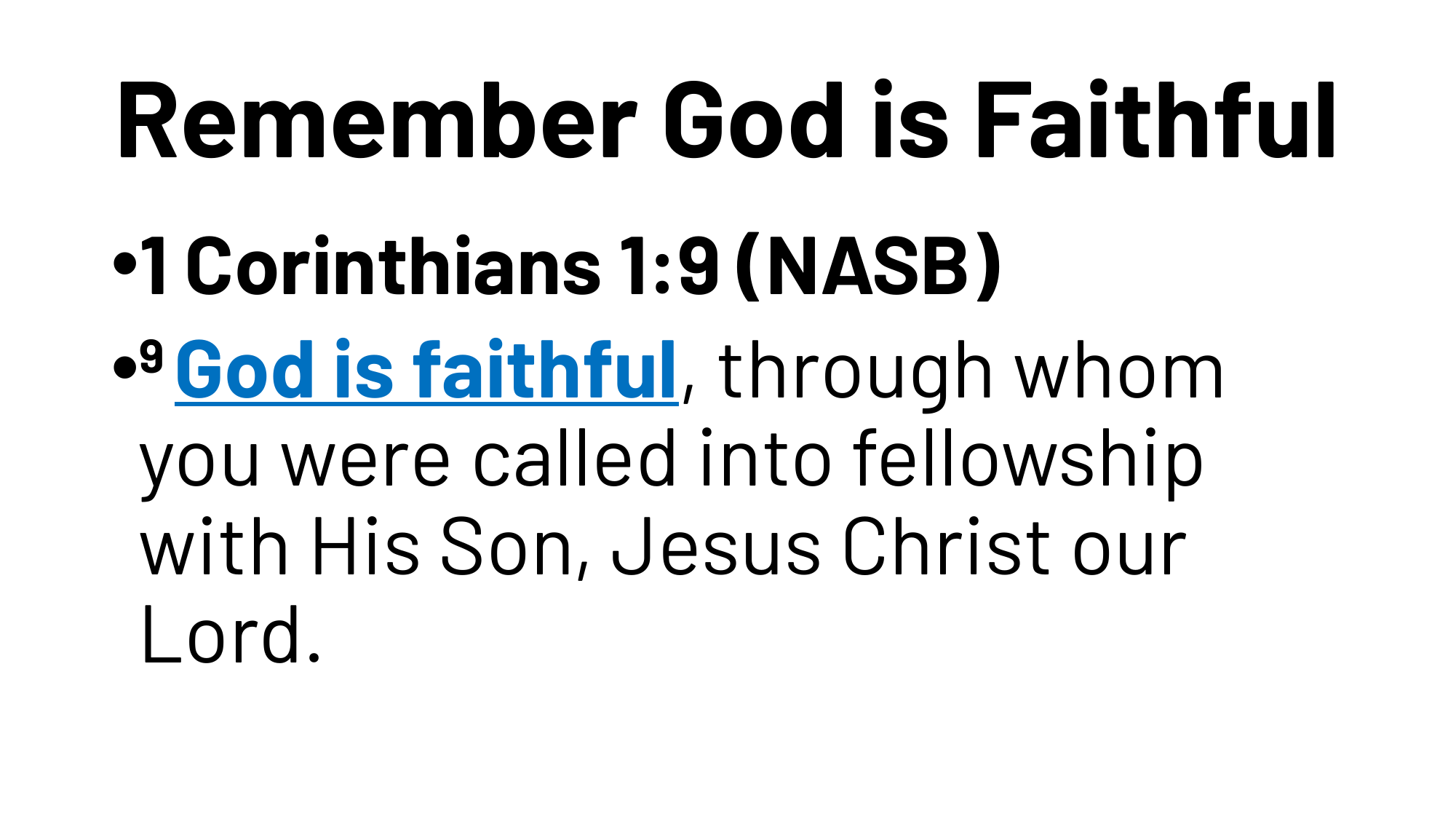

# Remember God is Faithful
1 Corinthians 1:9 (NASB)
9 God is faithful, through whom you were called into fellowship with His Son, Jesus Christ our Lord.